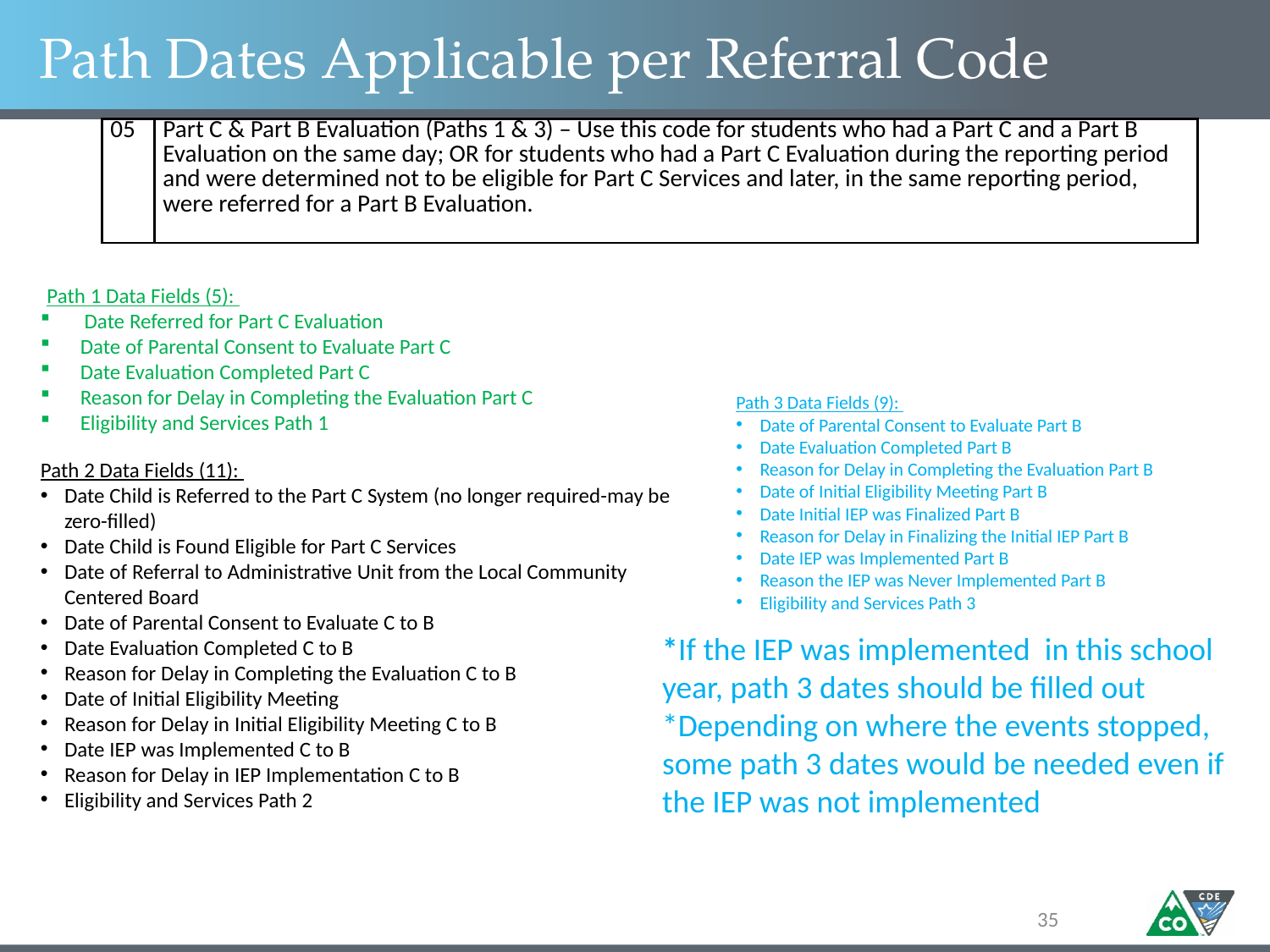

# Path Dates Applicable per Referral Code
| 05 | Part C & Part B Evaluation (Paths 1 & 3) – Use this code for students who had a Part C and a Part B Evaluation on the same day; OR for students who had a Part C Evaluation during the reporting period and were determined not to be eligible for Part C Services and later, in the same reporting period, were referred for a Part B Evaluation. |
| --- | --- |
Path 1 Data Fields (5):
       Date Referred for Part C Evaluation
Date of Parental Consent to Evaluate Part C
Date Evaluation Completed Part C
Reason for Delay in Completing the Evaluation Part C
Eligibility and Services Path 1

Path 2 Data Fields (11):
Date Child is Referred to the Part C System (no longer required-may be zero-filled)
Date Child is Found Eligible for Part C Services
Date of Referral to Administrative Unit from the Local Community Centered Board
Date of Parental Consent to Evaluate C to B
Date Evaluation Completed C to B
Reason for Delay in Completing the Evaluation C to B
Date of Initial Eligibility Meeting
Reason for Delay in Initial Eligibility Meeting C to B
Date IEP was Implemented C to B
Reason for Delay in IEP Implementation C to B
Eligibility and Services Path 2

Path 3 Data Fields (9):
Date of Parental Consent to Evaluate Part B
Date Evaluation Completed Part B
Reason for Delay in Completing the Evaluation Part B
Date of Initial Eligibility Meeting Part B
Date Initial IEP was Finalized Part B
Reason for Delay in Finalizing the Initial IEP Part B
Date IEP was Implemented Part B
Reason the IEP was Never Implemented Part B
Eligibility and Services Path 3
*If the IEP was implemented  in this school year, path 3 dates should be filled out
*Depending on where the events stopped, some path 3 dates would be needed even if the IEP was not implemented